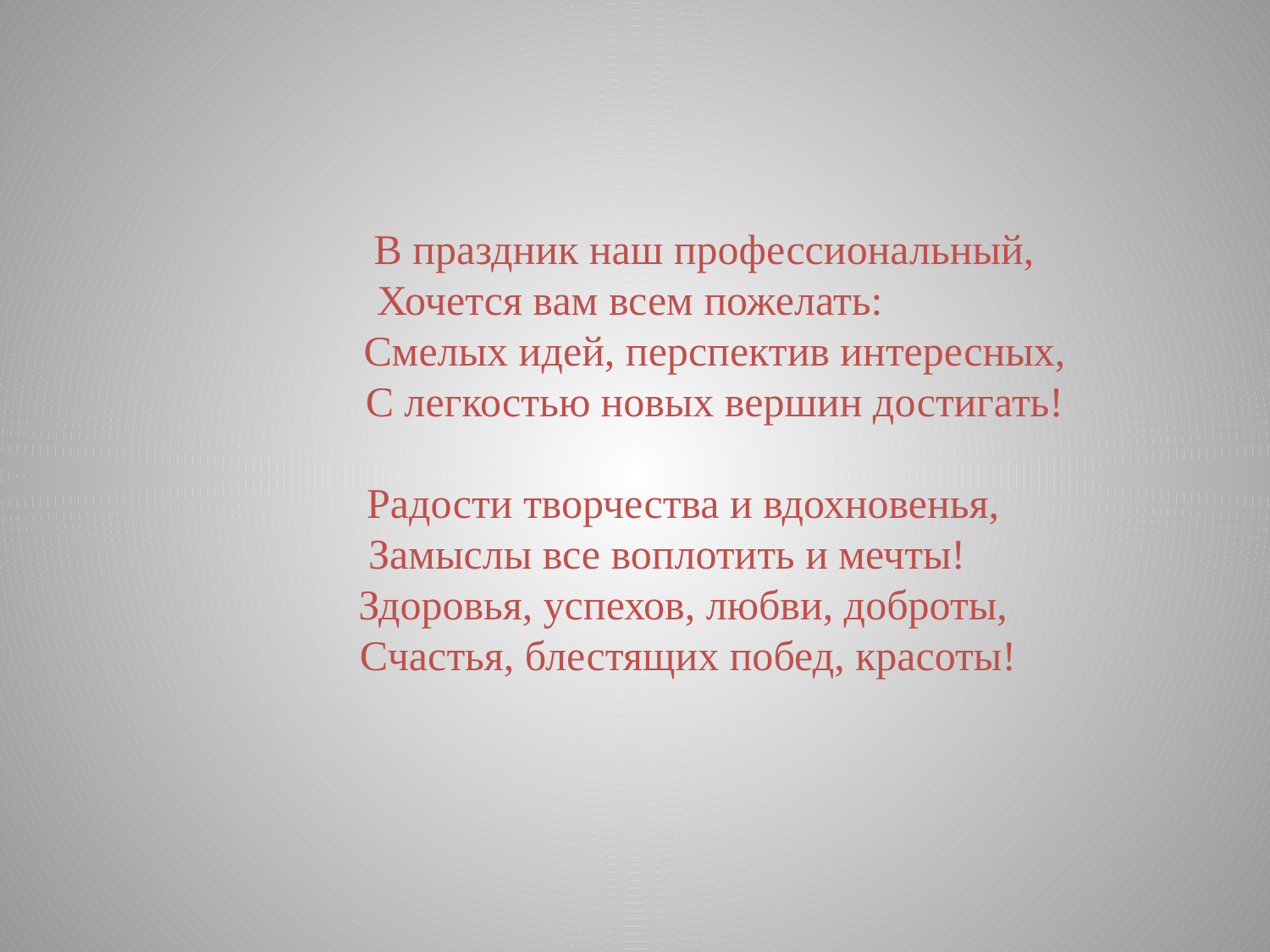

#
	  В праздник наш профессиональный,
Хочется вам всем пожелать:
	    Смелых идей, перспектив интересных,
	    С легкостью новых вершин достигать!
 
          Радости творчества и вдохновенья,
       Замыслы все воплотить и мечты!
          Здоровья, успехов, любви, доброты,
           Счастья, блестящих побед, красоты!